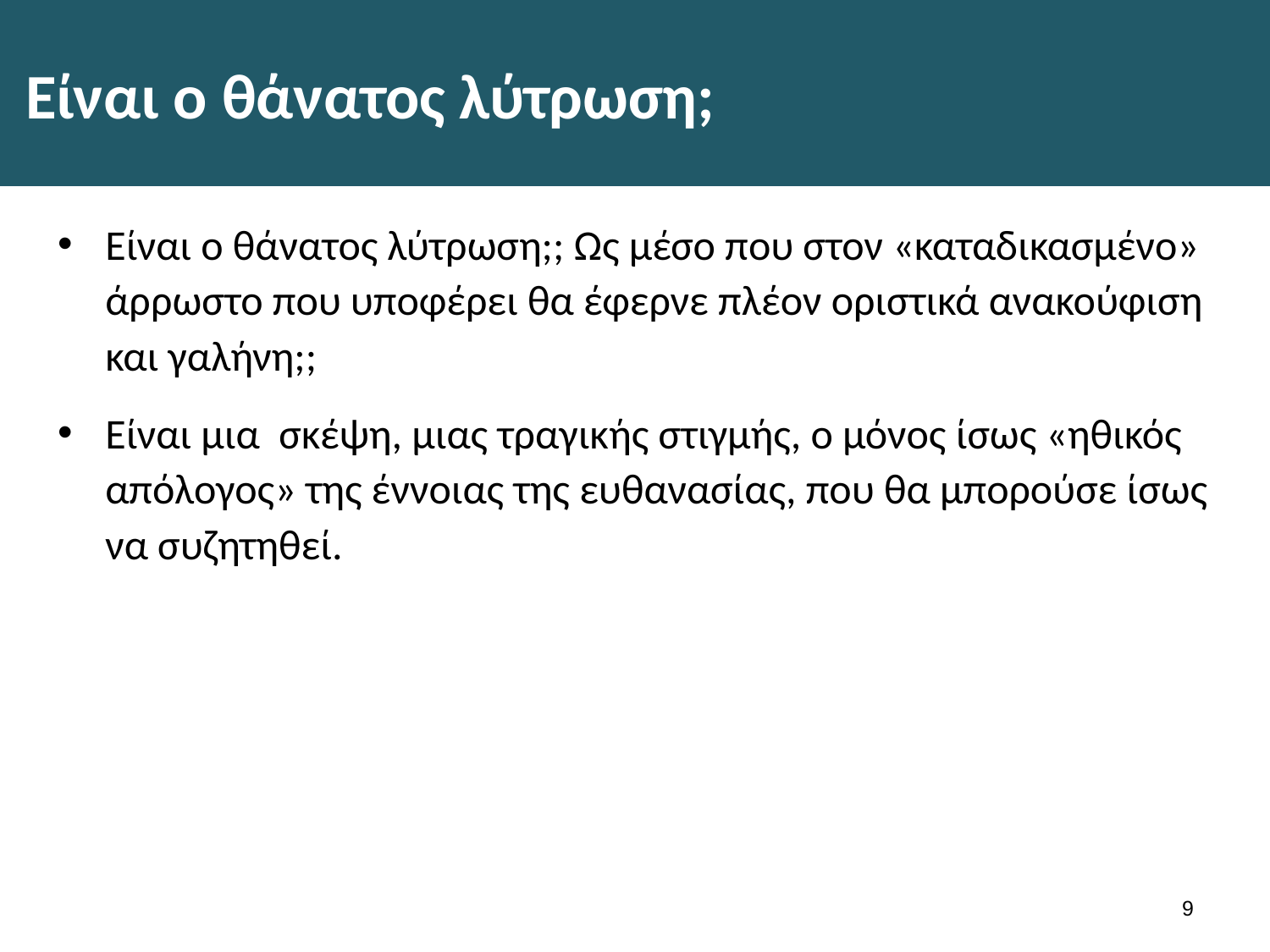

# Είναι ο θάνατος λύτρωση;
Είναι ο θάνατος λύτρωση;; Ως μέσο που στον «καταδικασμένο» άρρωστο που υποφέρει θα έφερνε πλέον οριστικά ανακούφιση και γαλήνη;;
Είναι μια  σκέψη, μιας τραγικής στιγμής, ο μόνος ίσως «ηθικός απόλογος» της έννοιας της ευθανασίας, που θα μπορούσε ίσως να συζητηθεί.
9